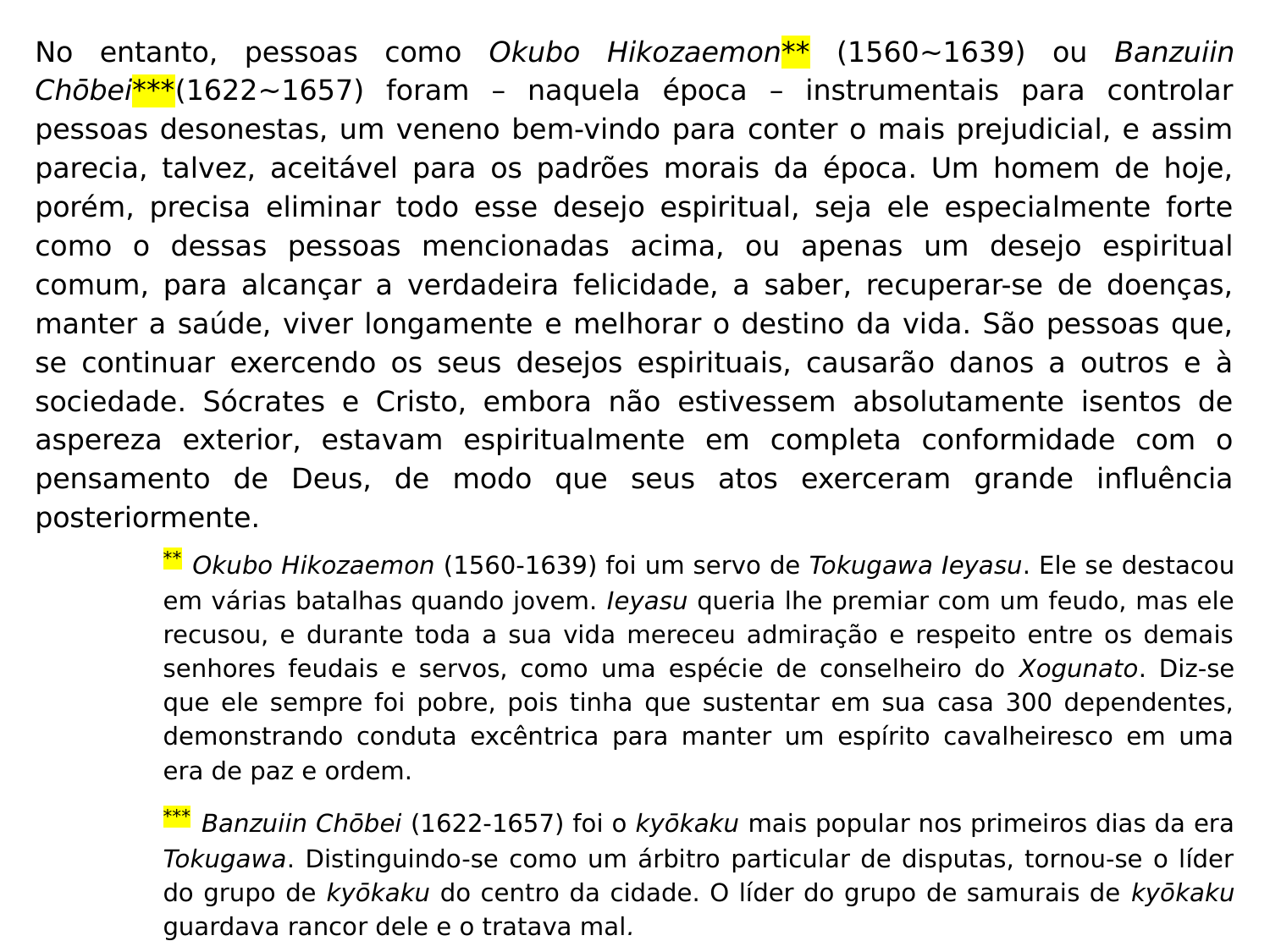

No entanto, pessoas como Okubo Hikozaemon** (1560~1639) ou Banzuiin Chōbei***(1622~1657) foram – naquela época – instrumentais para controlar pessoas desonestas, um veneno bem-vindo para conter o mais prejudicial, e assim parecia, talvez, aceitável para os padrões morais da época. Um homem de hoje, porém, precisa eliminar todo esse desejo espiritual, seja ele especialmente forte como o dessas pessoas mencionadas acima, ou apenas um desejo espiritual comum, para alcançar a verdadeira felicidade, a saber, recuperar-se de doenças, manter a saúde, viver longamente e melhorar o destino da vida. São pessoas que, se continuar exercendo os seus desejos espirituais, causarão danos a outros e à sociedade. Sócrates e Cristo, embora não estivessem absolutamente isentos de aspereza exterior, estavam espiritualmente em completa conformidade com o pensamento de Deus, de modo que seus atos exerceram grande influência posteriormente.
** Okubo Hikozaemon (1560-1639) foi um servo de Tokugawa Ieyasu. Ele se destacou em várias batalhas quando jovem. Ieyasu queria lhe premiar com um feudo, mas ele recusou, e durante toda a sua vida mereceu admiração e respeito entre os demais senhores feudais e servos, como uma espécie de conselheiro do Xogunato. Diz-se que ele sempre foi pobre, pois tinha que sustentar em sua casa 300 dependentes, demonstrando conduta excêntrica para manter um espírito cavalheiresco em uma era de paz e ordem.
*** Banzuiin Chōbei (1622-1657) foi o kyōkaku mais popular nos primeiros dias da era Tokugawa. Distinguindo-se como um árbitro particular de disputas, tornou-se o líder do grupo de kyōkaku do centro da cidade. O líder do grupo de samurais de kyōkaku guardava rancor dele e o tratava mal.